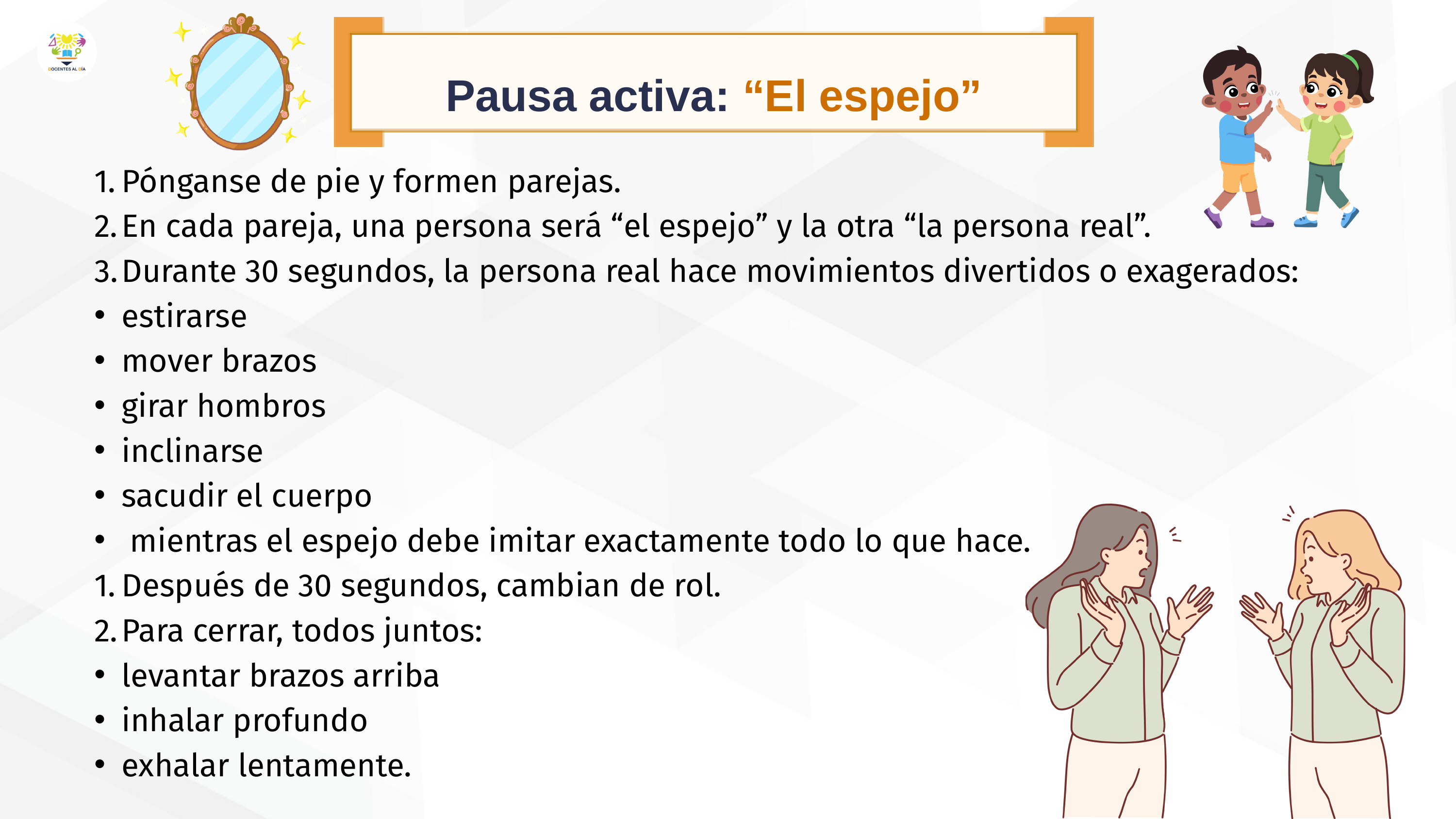

Pausa activa: “El espejo”

Pónganse de pie y formen parejas.
En cada pareja, una persona será “el espejo” y la otra “la persona real”.
Durante 30 segundos, la persona real hace movimientos divertidos o exagerados:
estirarse
mover brazos
girar hombros
inclinarse
sacudir el cuerpo
 mientras el espejo debe imitar exactamente todo lo que hace.
Después de 30 segundos, cambian de rol.
Para cerrar, todos juntos:
levantar brazos arriba
inhalar profundo
exhalar lentamente.